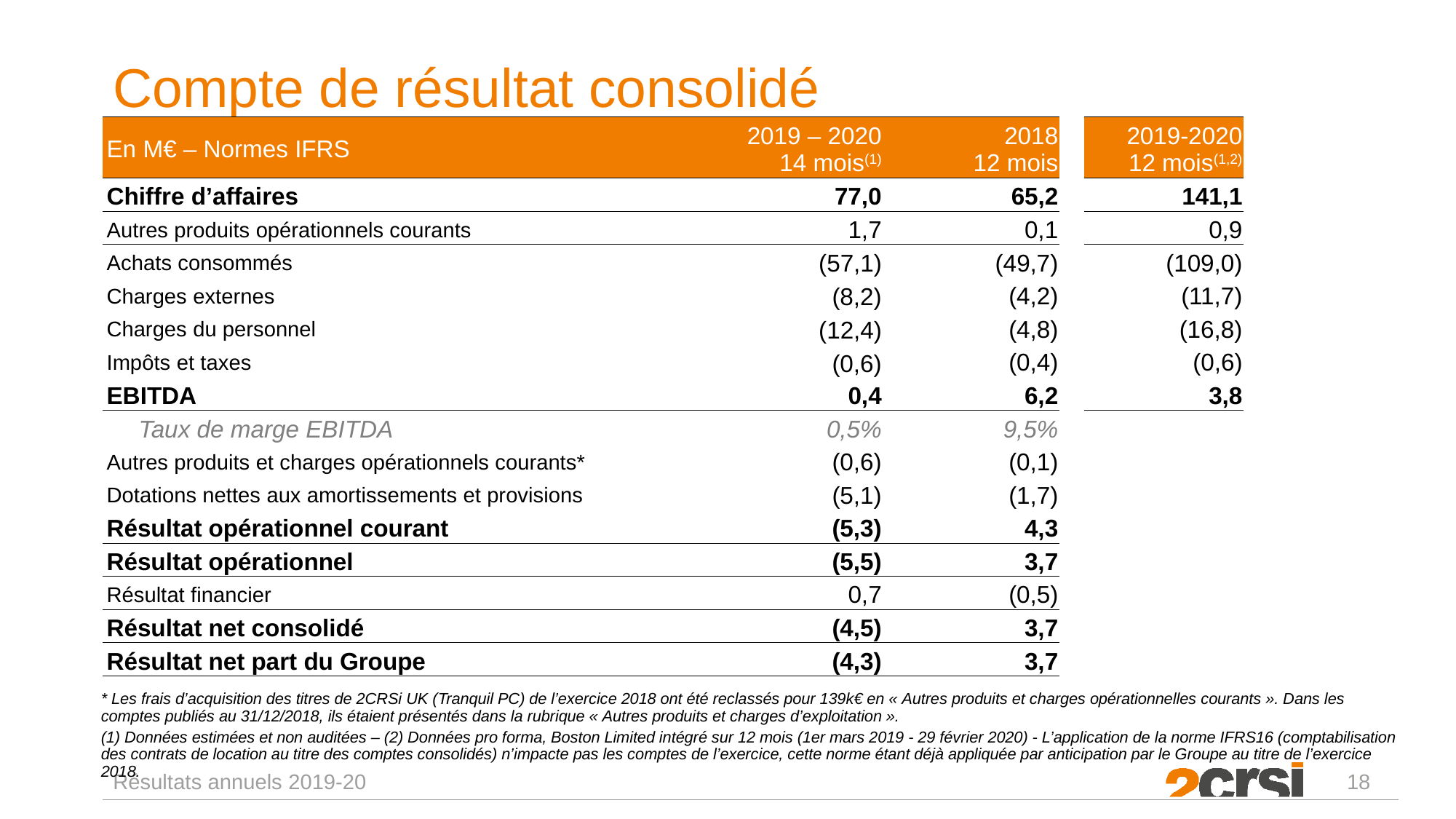

# Compte de résultat consolidé
| En M€ – Normes IFRS | 2019 – 2020 14 mois(1) | 2018 12 mois |  | 2019-2020 12 mois(1,2) |
| --- | --- | --- | --- | --- |
| Chiffre d’affaires | 77,0 | 65,2 |  | 141,1 |
| Autres produits opérationnels courants | 1,7 | 0,1 |  | 0,9 |
| Achats consommés | (57,1) | (49,7) |  | (109,0) |
| Charges externes | (8,2) | (4,2) |  | (11,7) |
| Charges du personnel | (12,4) | (4,8) |  | (16,8) |
| Impôts et taxes | (0,6) | (0,4) |  | (0,6) |
| EBITDA | 0,4 | 6,2 |  | 3,8 |
| Taux de marge EBITDA | 0,5% | 9,5% |  |  |
| Autres produits et charges opérationnels courants\* | (0,6) | (0,1) |  |  |
| Dotations nettes aux amortissements et provisions | (5,1) | (1,7) |  |  |
| Résultat opérationnel courant | (5,3) | 4,3 |  |  |
| Résultat opérationnel | (5,5) | 3,7 |  |  |
| Résultat financier | 0,7 | (0,5) |  |  |
| Résultat net consolidé | (4,5) | 3,7 |  |  |
| Résultat net part du Groupe | (4,3) | 3,7 |  |  |
* Les frais d’acquisition des titres de 2CRSi UK (Tranquil PC) de l’exercice 2018 ont été reclassés pour 139k€ en « Autres produits et charges opérationnelles courants ». Dans les comptes publiés au 31/12/2018, ils étaient présentés dans la rubrique « Autres produits et charges d’exploitation ».
(1) Données estimées et non auditées – (2) Données pro forma, Boston Limited intégré sur 12 mois (1er mars 2019 - 29 février 2020) - L’application de la norme IFRS16 (comptabilisation des contrats de location au titre des comptes consolidés) n’impacte pas les comptes de l’exercice, cette norme étant déjà appliquée par anticipation par le Groupe au titre de l’exercice 2018.
Résultats annuels 2019-20
18